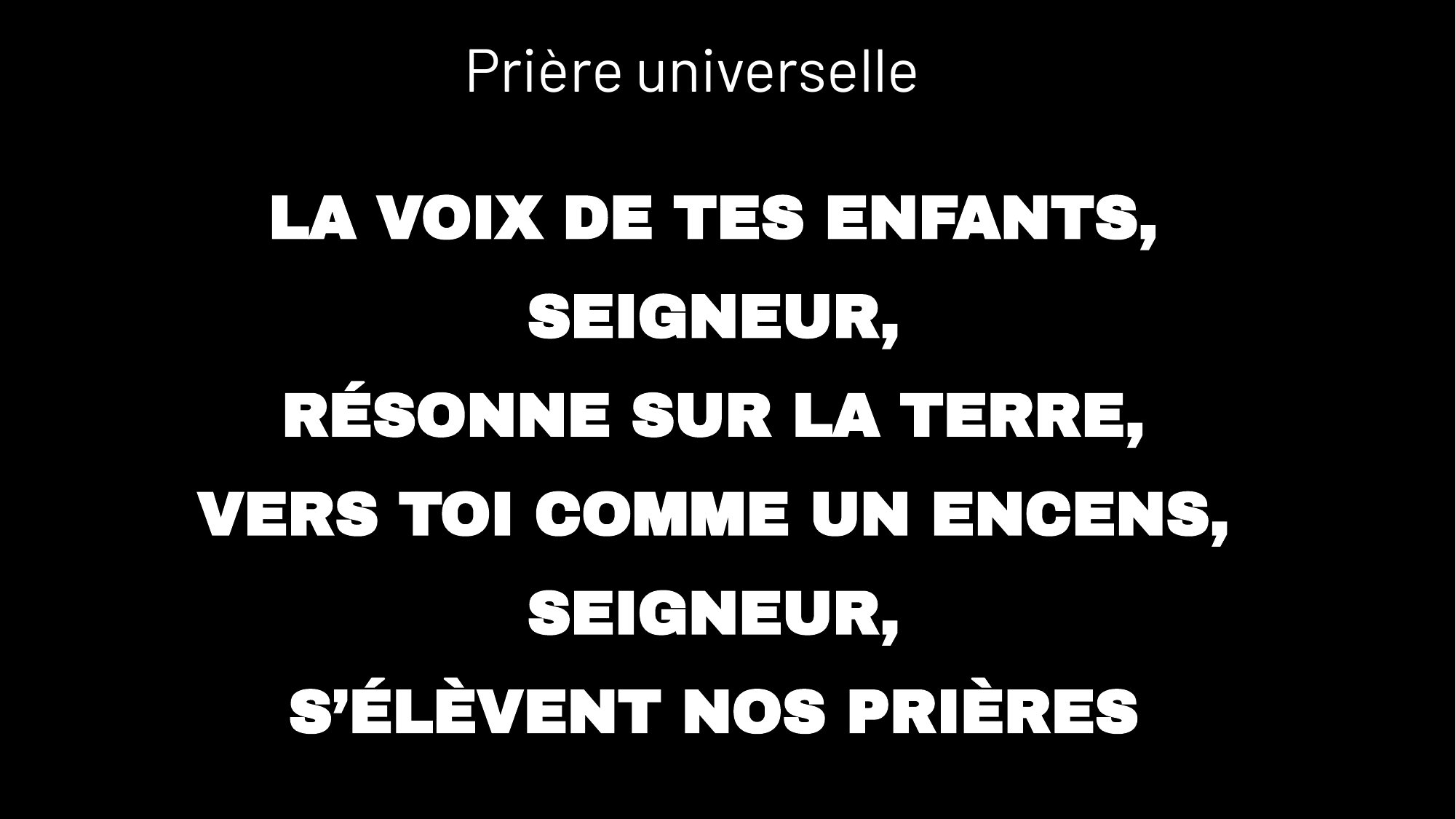

Prière universelle
La voix de tes enfants,
Seigneur,
résonne sur la terre,
Vers Toi comme un encens,
Seigneur,
s’élèvent nos prières